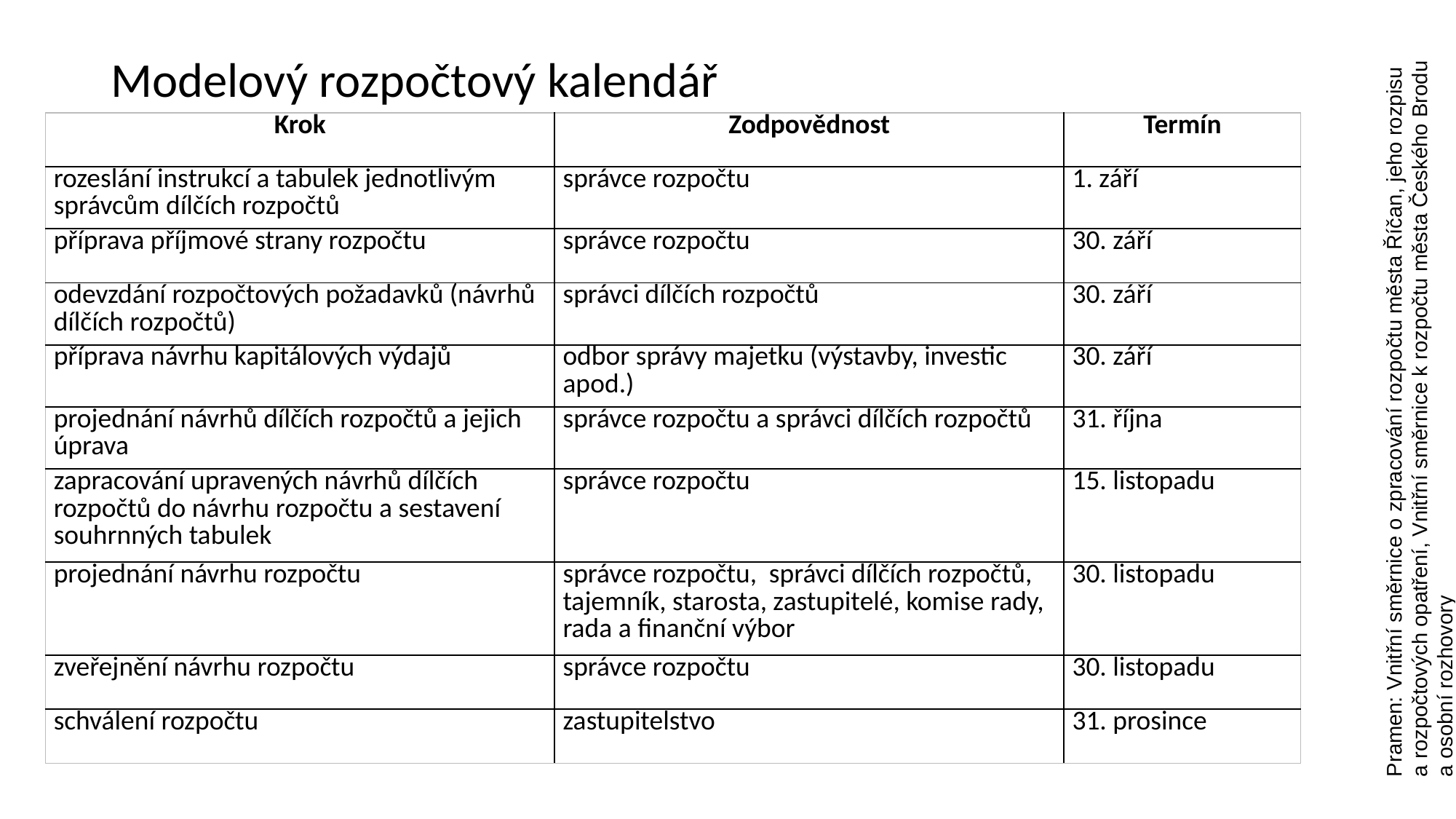

# Modelový rozpočtový kalendář
| Krok | Zodpovědnost | Termín |
| --- | --- | --- |
| rozeslání instrukcí a tabulek jednotlivým správcům dílčích rozpočtů | správce rozpočtu | 1. září |
| příprava příjmové strany rozpočtu | správce rozpočtu | 30. září |
| odevzdání rozpočtových požadavků (návrhů dílčích rozpočtů) | správci dílčích rozpočtů | 30. září |
| příprava návrhu kapitálových výdajů | odbor správy majetku (výstavby, investic apod.) | 30. září |
| projednání návrhů dílčích rozpočtů a jejich úprava | správce rozpočtu a správci dílčích rozpočtů | 31. října |
| zapracování upravených návrhů dílčích rozpočtů do návrhu rozpočtu a sestavení souhrnných tabulek | správce rozpočtu | 15. listopadu |
| projednání návrhu rozpočtu | správce rozpočtu, správci dílčích rozpočtů, tajemník, starosta, zastupitelé, komise rady, rada a finanční výbor | 30. listopadu |
| zveřejnění návrhu rozpočtu | správce rozpočtu | 30. listopadu |
| schválení rozpočtu | zastupitelstvo | 31. prosince |
Pramen: Vnitřní směrnice o zpracování rozpočtu města Říčan, jeho rozpisu a rozpočtových opatření, Vnitřní směrnice k rozpočtu města Českého Brodu a osobní rozhovory